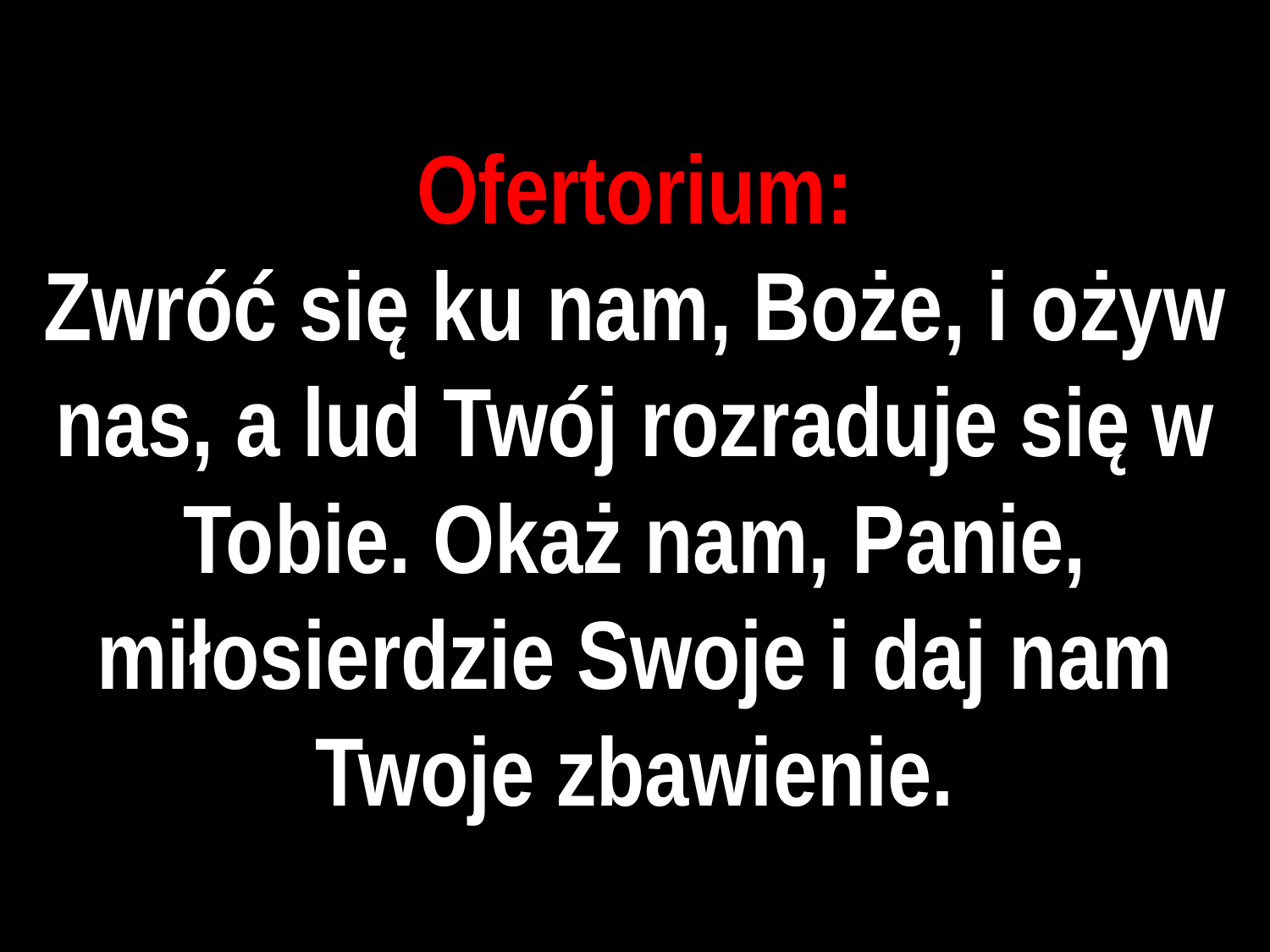

# Ofertorium:
Zwróć się ku nam, Boże, i ożyw nas, a lud Twój rozraduje się w Tobie. Okaż nam, Panie, miłosierdzie Swoje i daj nam Twoje zbawienie.